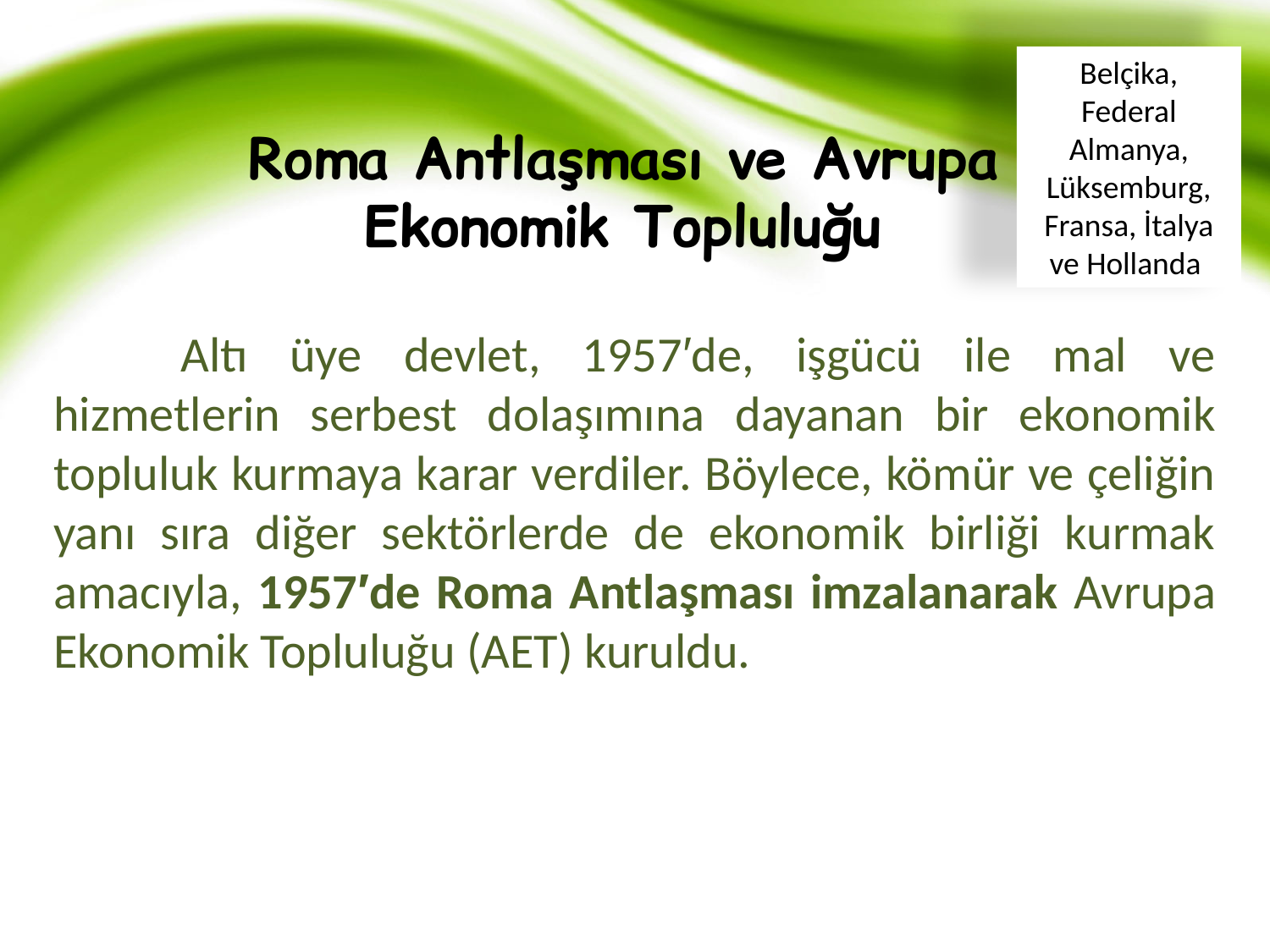

Belçika, Federal Almanya, Lüksemburg, Fransa, İtalya ve Hollanda
# Roma Antlaşması ve Avrupa Ekonomik Topluluğu
	Altı üye devlet, 1957′de, işgücü ile mal ve hizmetlerin serbest dolaşımına dayanan bir ekonomik topluluk kurmaya karar verdiler. Böylece, kömür ve çeliğin yanı sıra diğer sektörlerde de ekonomik birliği kurmak amacıyla, 1957′de Roma Antlaşması imzalanarak Avrupa Ekonomik Topluluğu (AET) kuruldu.